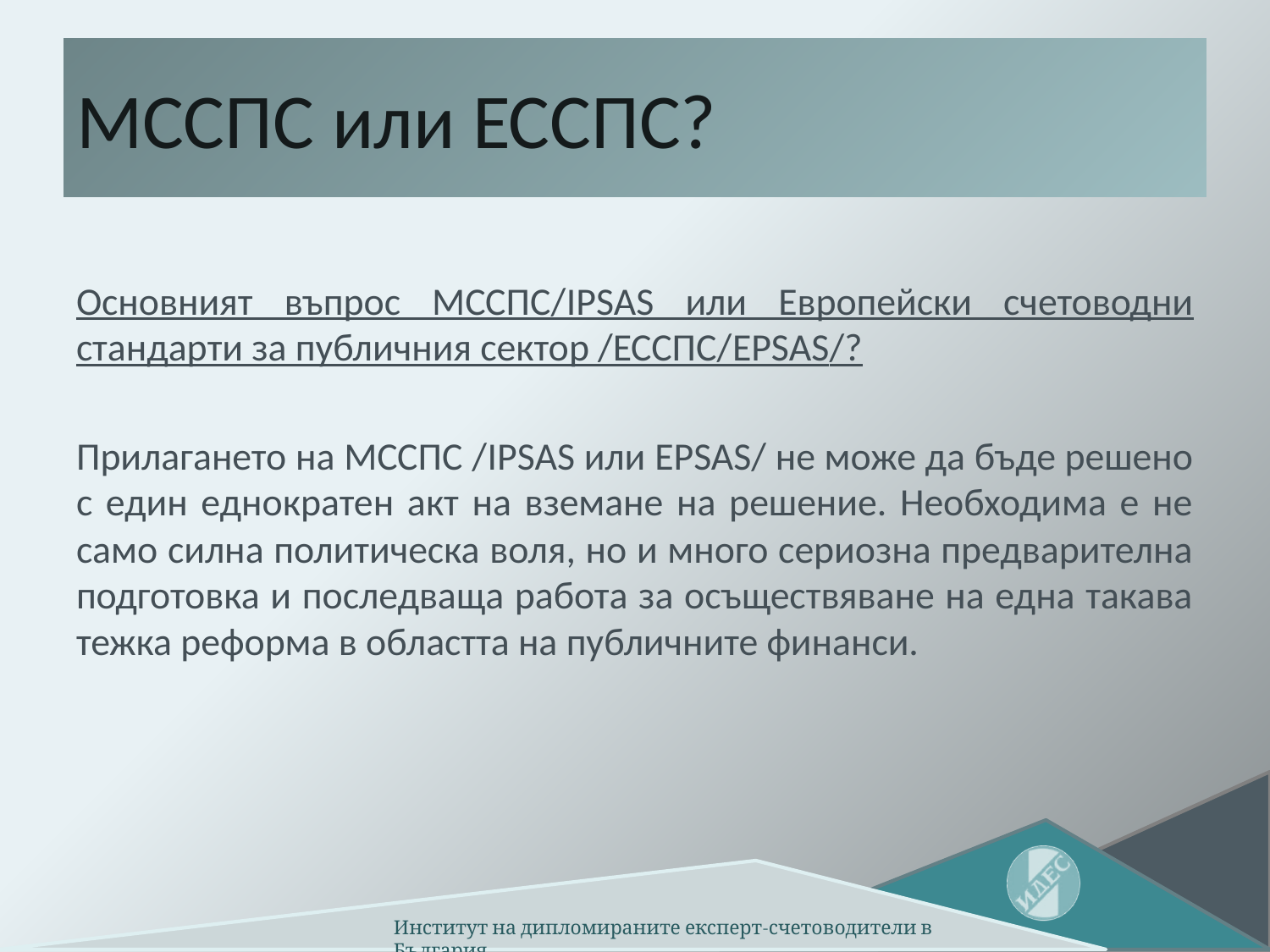

# МССПС или ЕССПС?

Основният въпрос МССПС/IPSAS или Европейски счетоводни стандарти за публичния сектор /ЕССПС/EPSAS/?

Прилагането на МССПС /IPSAS или EPSAS/ не може да бъде решено с един еднократен акт на вземане на решение. Необходима е не само силна политическа воля, но и много сериозна предварителна подготовка и последваща работа за осъществяване на една такава тежка реформа в областта на публичните финанси.